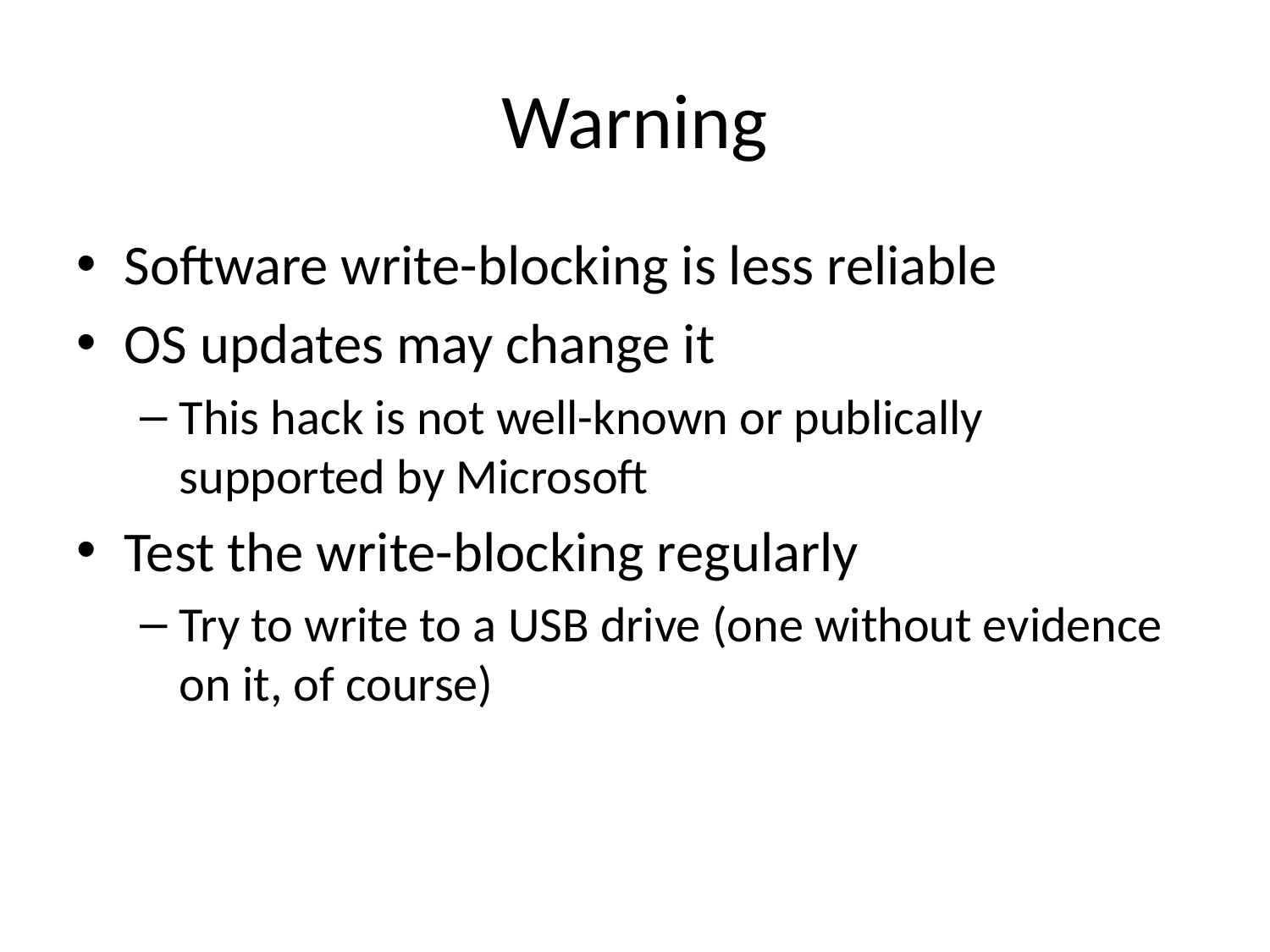

# Warning
Software write-blocking is less reliable
OS updates may change it
This hack is not well-known or publically supported by Microsoft
Test the write-blocking regularly
Try to write to a USB drive (one without evidence on it, of course)